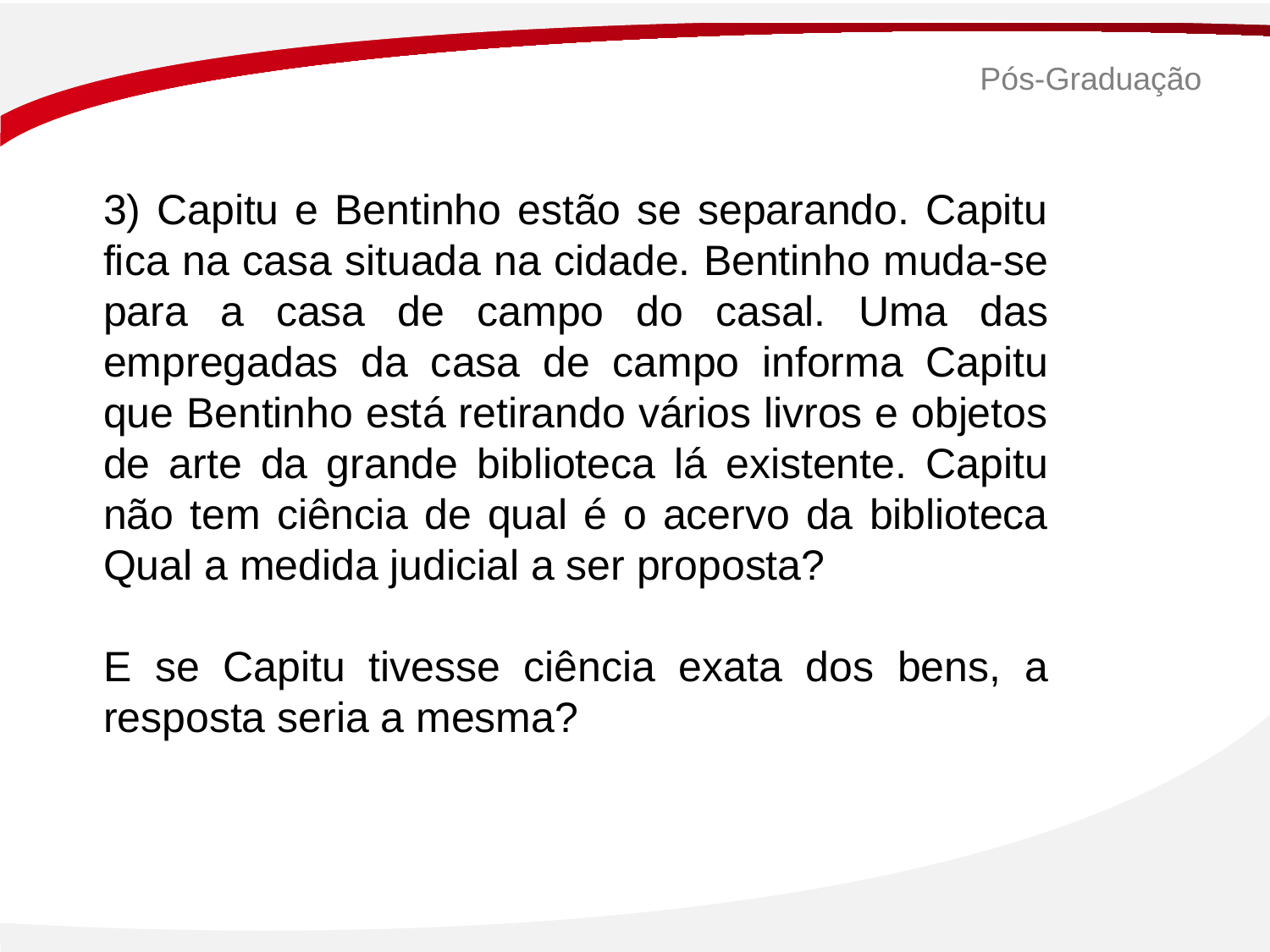

# Pós-Graduação

3) Capitu e Bentinho estão se separando. Capitu fica na casa situada na cidade. Bentinho muda-se para a casa de campo do casal. Uma das empregadas da casa de campo informa Capitu que Bentinho está retirando vários livros e objetos de arte da grande biblioteca lá existente. Capitu não tem ciência de qual é o acervo da biblioteca Qual a medida judicial a ser proposta?

E se Capitu tivesse ciência exata dos bens, a resposta seria a mesma?